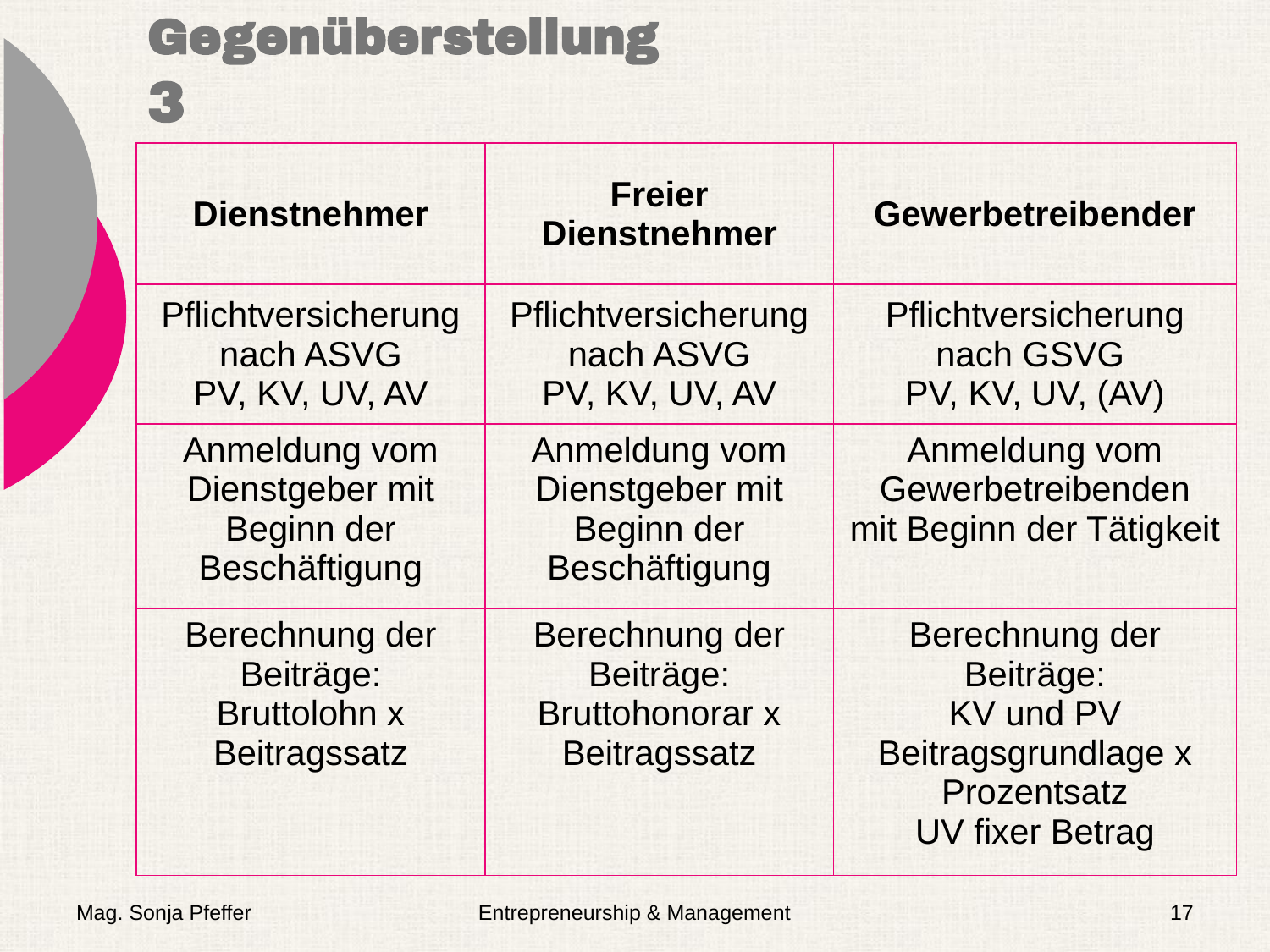

Gegenüberstellung                           3
| Dienstnehmer | Freier Dienstnehmer | Gewerbetreibender |
| --- | --- | --- |
| Pflichtversicherung nach ASVG PV, KV, UV, AV | Pflichtversicherung nach ASVG PV, KV, UV, AV | Pflichtversicherung nach GSVG PV, KV, UV, (AV) |
| Anmeldung vom Dienstgeber mit Beginn der Beschäftigung | Anmeldung vom Dienstgeber mit Beginn der Beschäftigung | Anmeldung vom Gewerbetreibenden mit Beginn der Tätigkeit |
| Berechnung der Beiträge: Bruttolohn x Beitragssatz | Berechnung der Beiträge: Bruttohonorar x Beitragssatz | Berechnung der Beiträge: KV und PV Beitragsgrundlage x Prozentsatz UV fixer Betrag |
Mag. Sonja Pfeffer
Entrepreneurship & Management
17